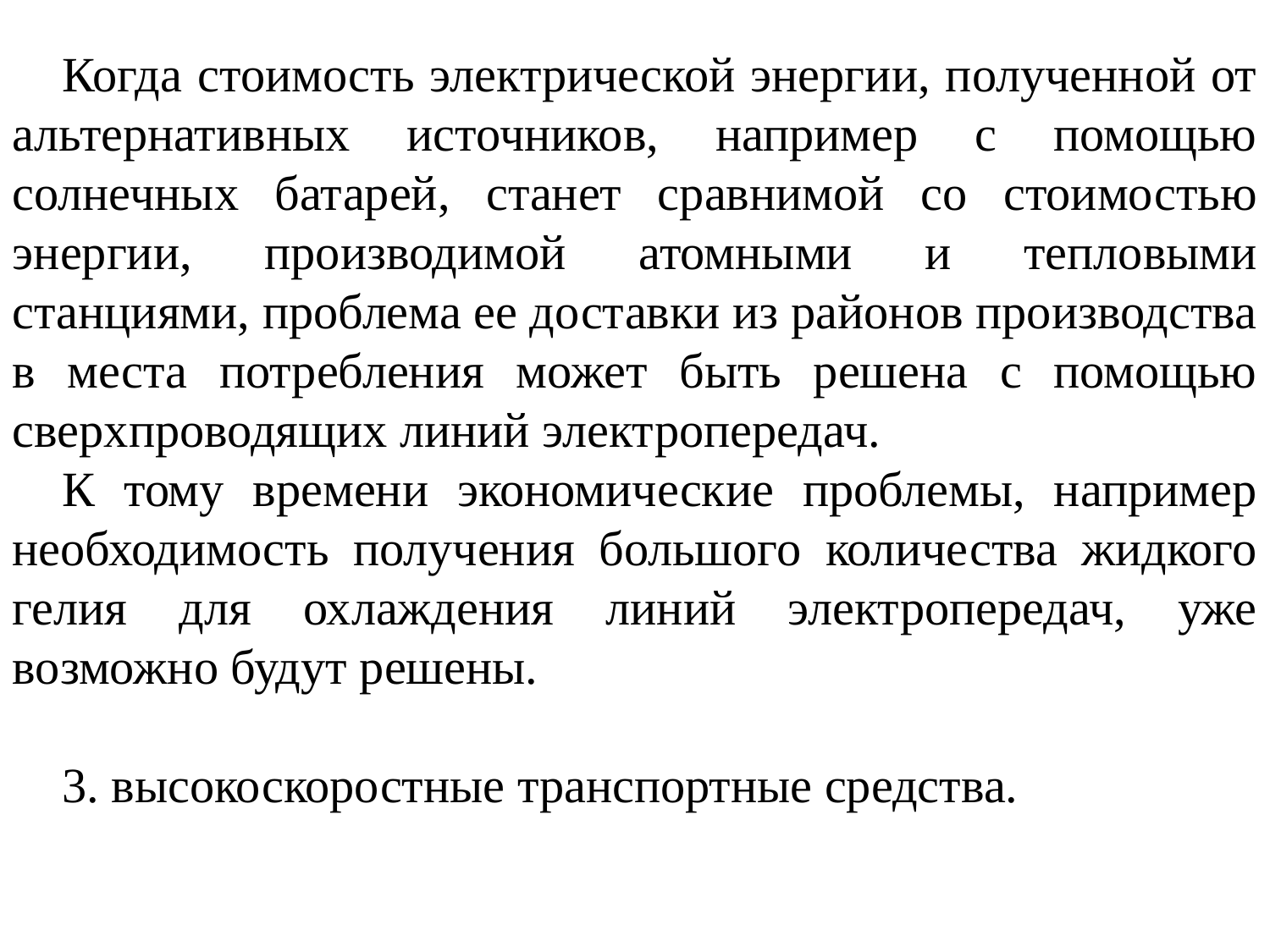

Когда стоимость электрической энергии, полученной от альтернативных источников, например с помощью солнечных батарей, станет сравнимой со стоимостью энергии, производимой атомными и тепловыми станциями, проблема ее доставки из районов производства в места потребления может быть решена с помощью сверхпроводящих линий электропередач.
К тому времени экономические проблемы, например необходимость получения большого количества жидкого гелия для охлаждения линий электропередач, уже возможно будут решены.

3. высокоскоростные транспортные средства.